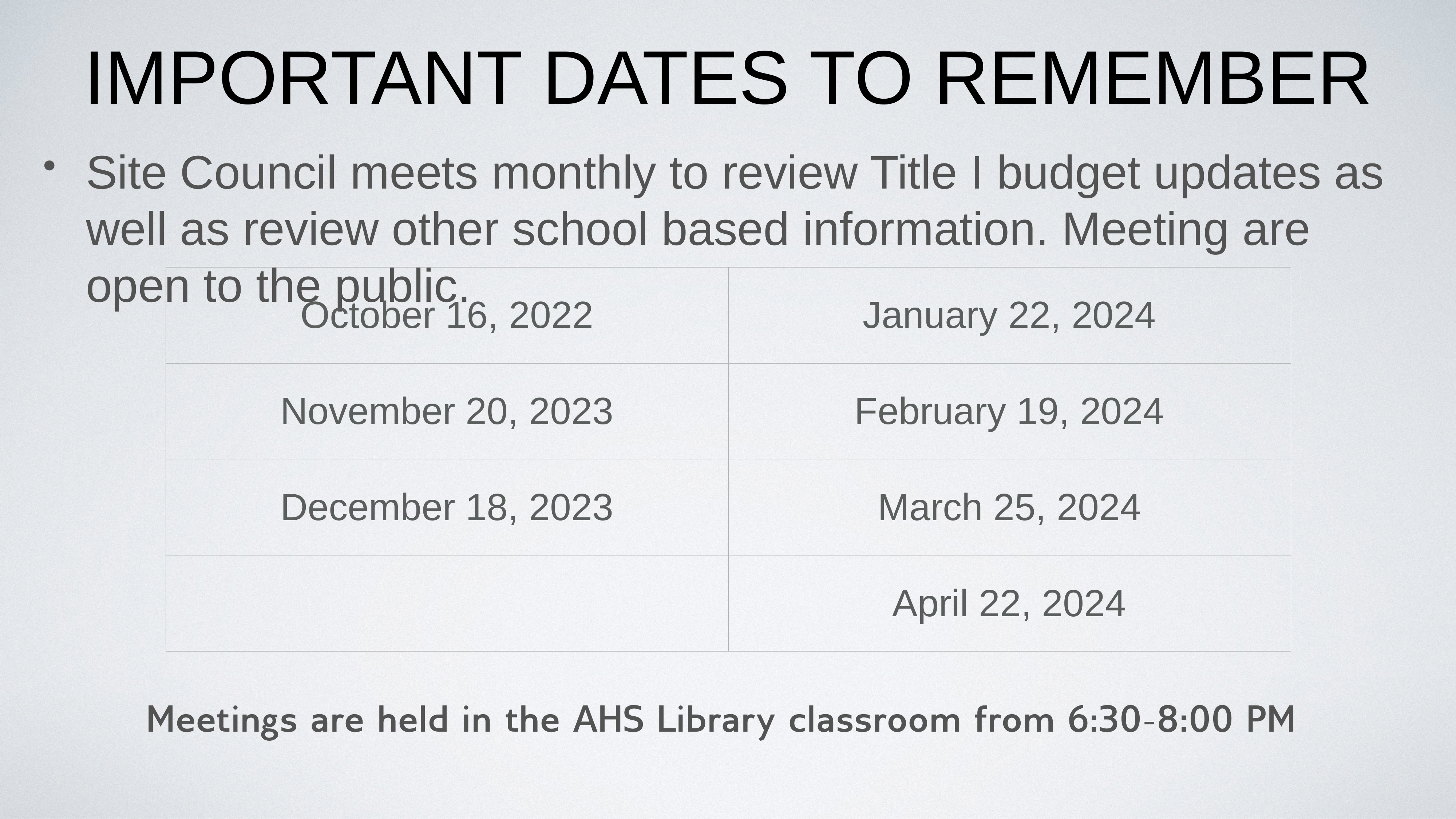

# Important dates to remember
Site Council meets monthly to review Title I budget updates as well as review other school based information. Meeting are open to the public.
| October 16, 2022 | January 22, 2024 |
| --- | --- |
| November 20, 2023 | February 19, 2024 |
| December 18, 2023 | March 25, 2024 |
|  | April 22, 2024 |
Meetings are held in the AHS Library classroom from 6:30-8:00 PM